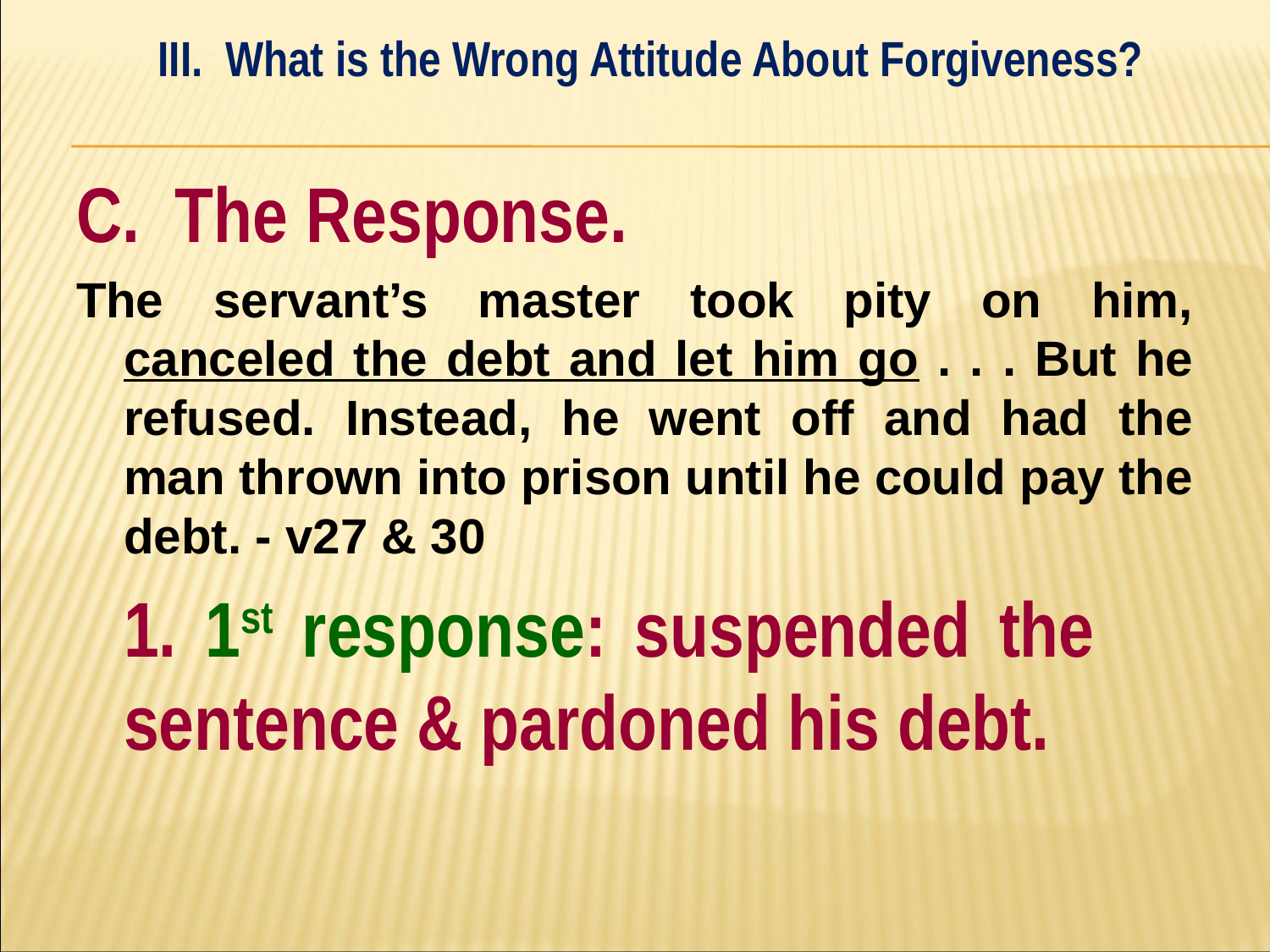

III.  What is the Wrong Attitude About Forgiveness?
#
C.  The Response.
The servant’s master took pity on him, canceled the debt and let him go . . . But he refused. Instead, he went off and had the man thrown into prison until he could pay the debt. - v27 & 30
	1. 1st response: suspended the 	sentence & pardoned his debt.